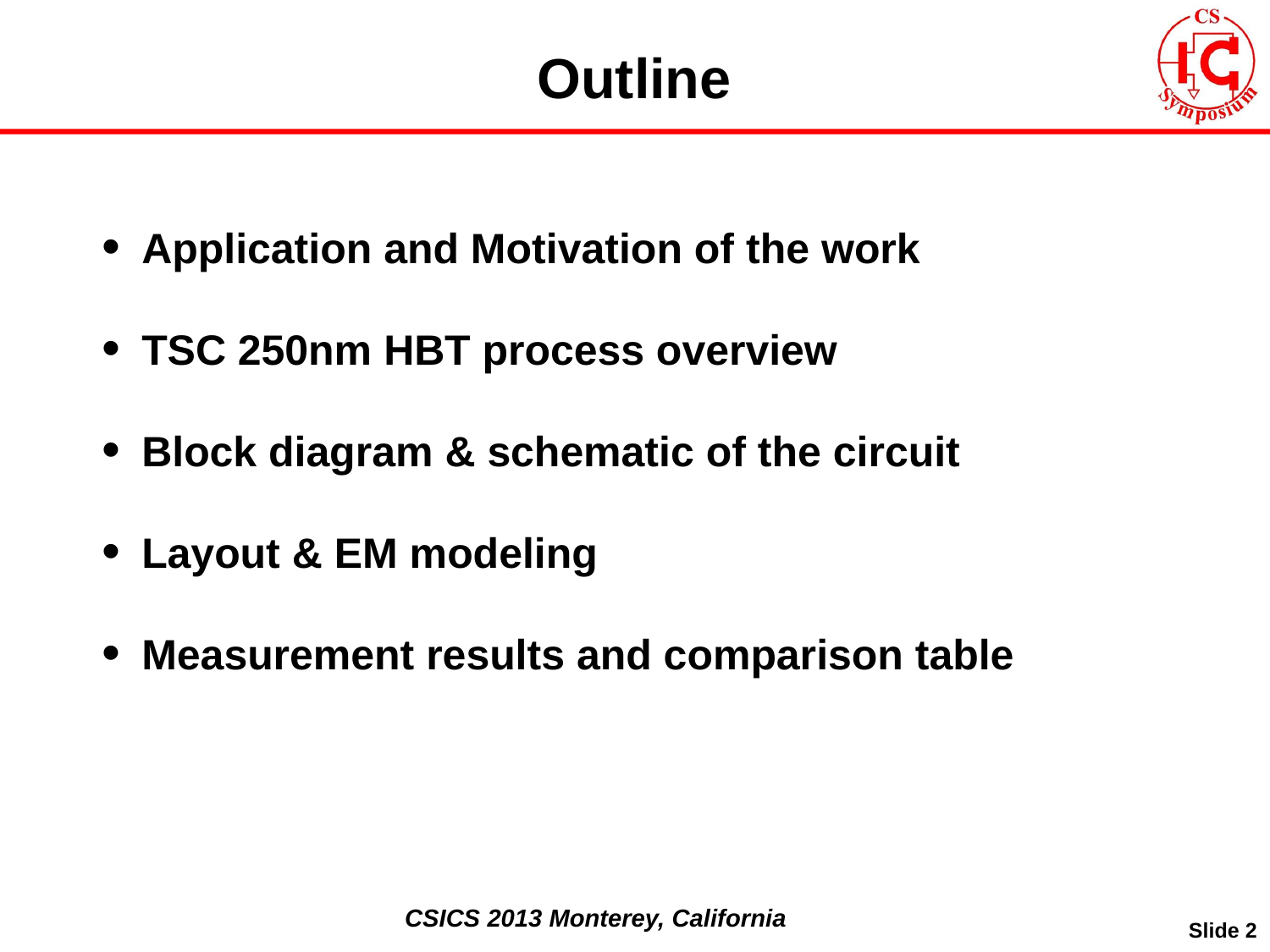

# Outline
Application and Motivation of the work
TSC 250nm HBT process overview
Block diagram & schematic of the circuit
Layout & EM modeling
Measurement results and comparison table
Slide 2